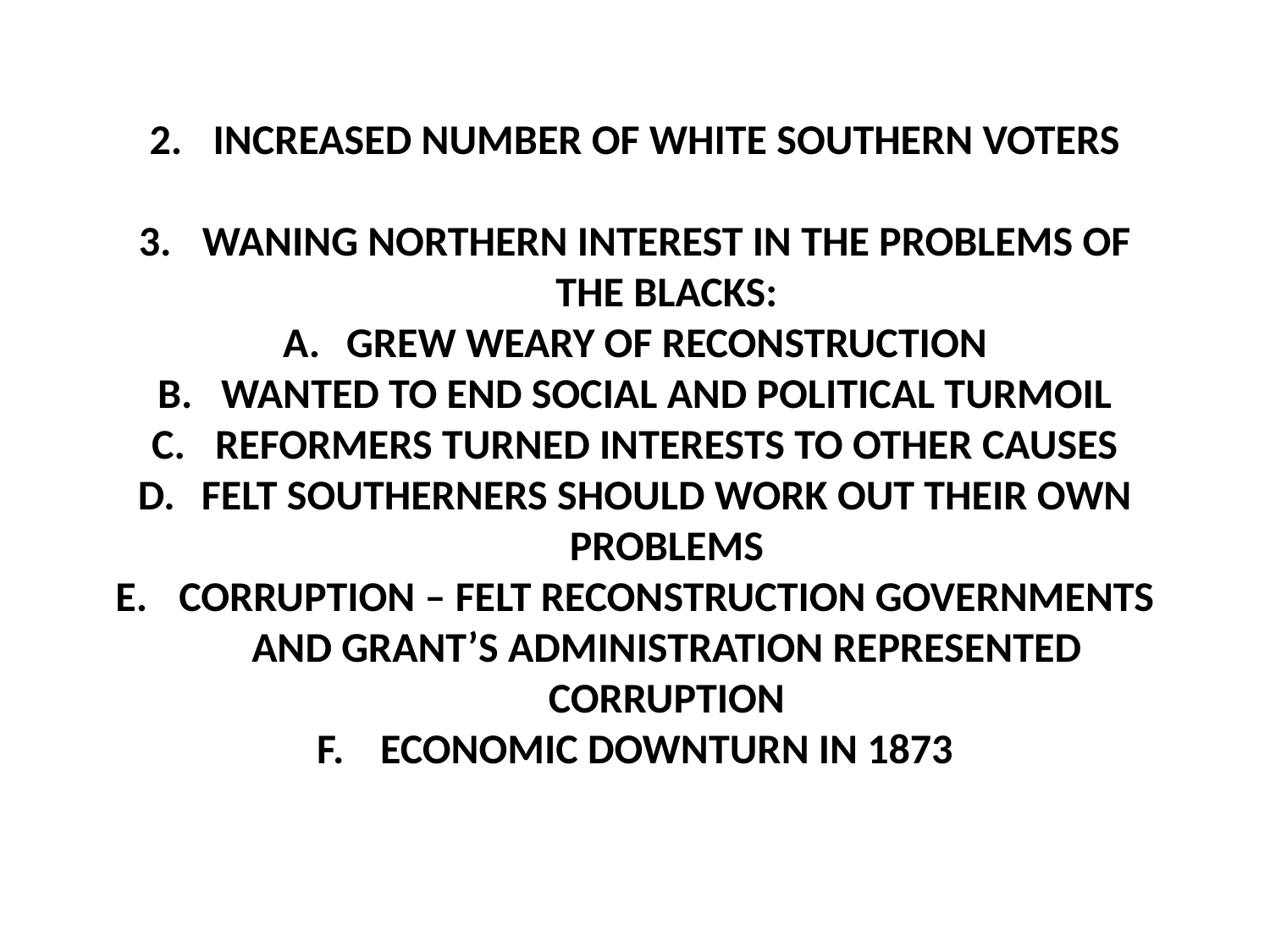

INCREASED NUMBER OF WHITE SOUTHERN VOTERS

WANING NORTHERN INTEREST IN THE PROBLEMS OF THE BLACKS:
GREW WEARY OF RECONSTRUCTION
WANTED TO END SOCIAL AND POLITICAL TURMOIL
REFORMERS TURNED INTERESTS TO OTHER CAUSES
FELT SOUTHERNERS SHOULD WORK OUT THEIR OWN PROBLEMS
CORRUPTION – FELT RECONSTRUCTION GOVERNMENTS AND GRANT’S ADMINISTRATION REPRESENTED CORRUPTION
ECONOMIC DOWNTURN IN 1873